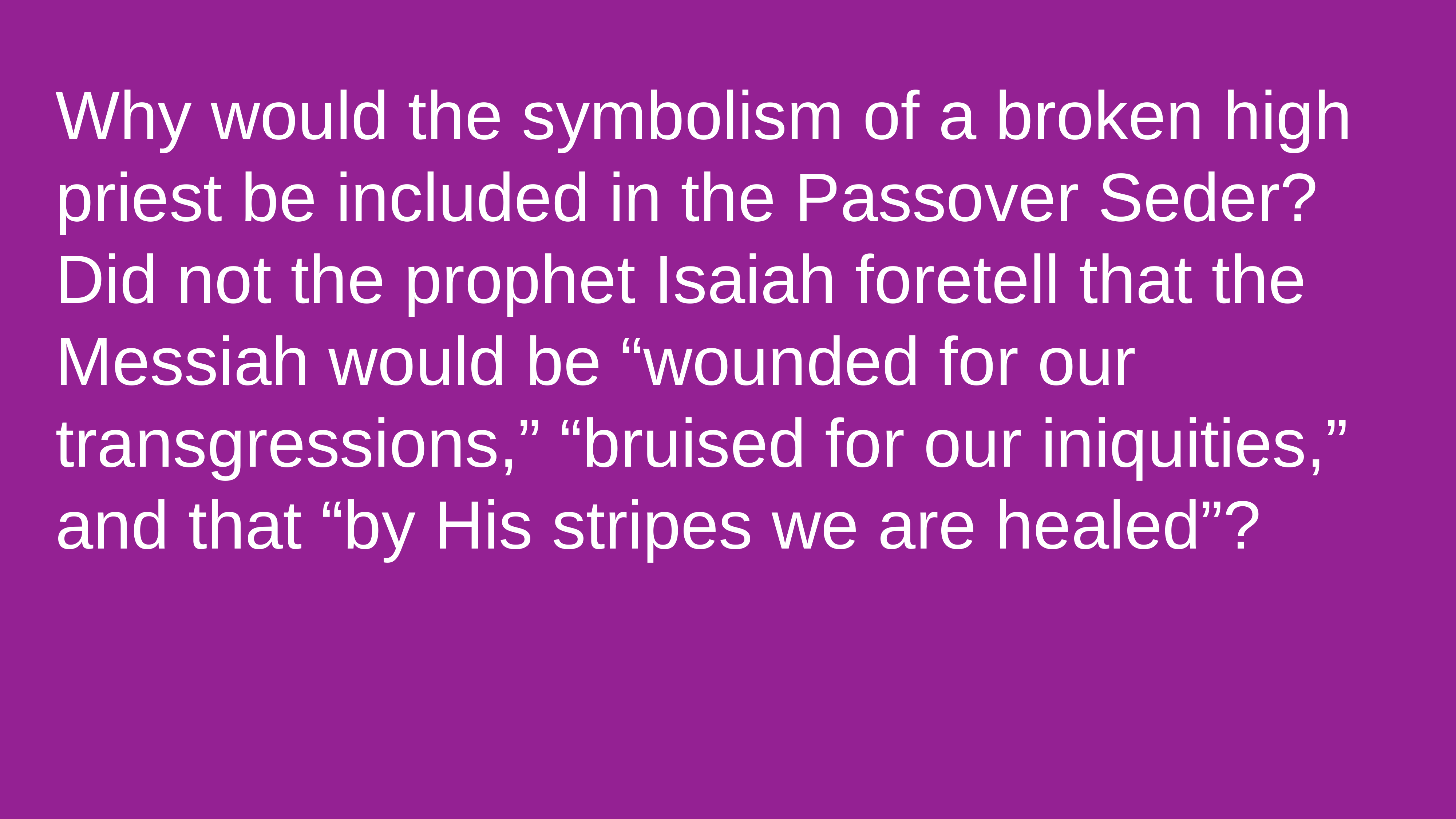

Why would the symbolism of a broken high priest be included in the Passover Seder? Did not the prophet Isaiah foretell that the Messiah would be “wounded for our transgressions,” “bruised for our iniquities,” and that “by His stripes we are healed”?